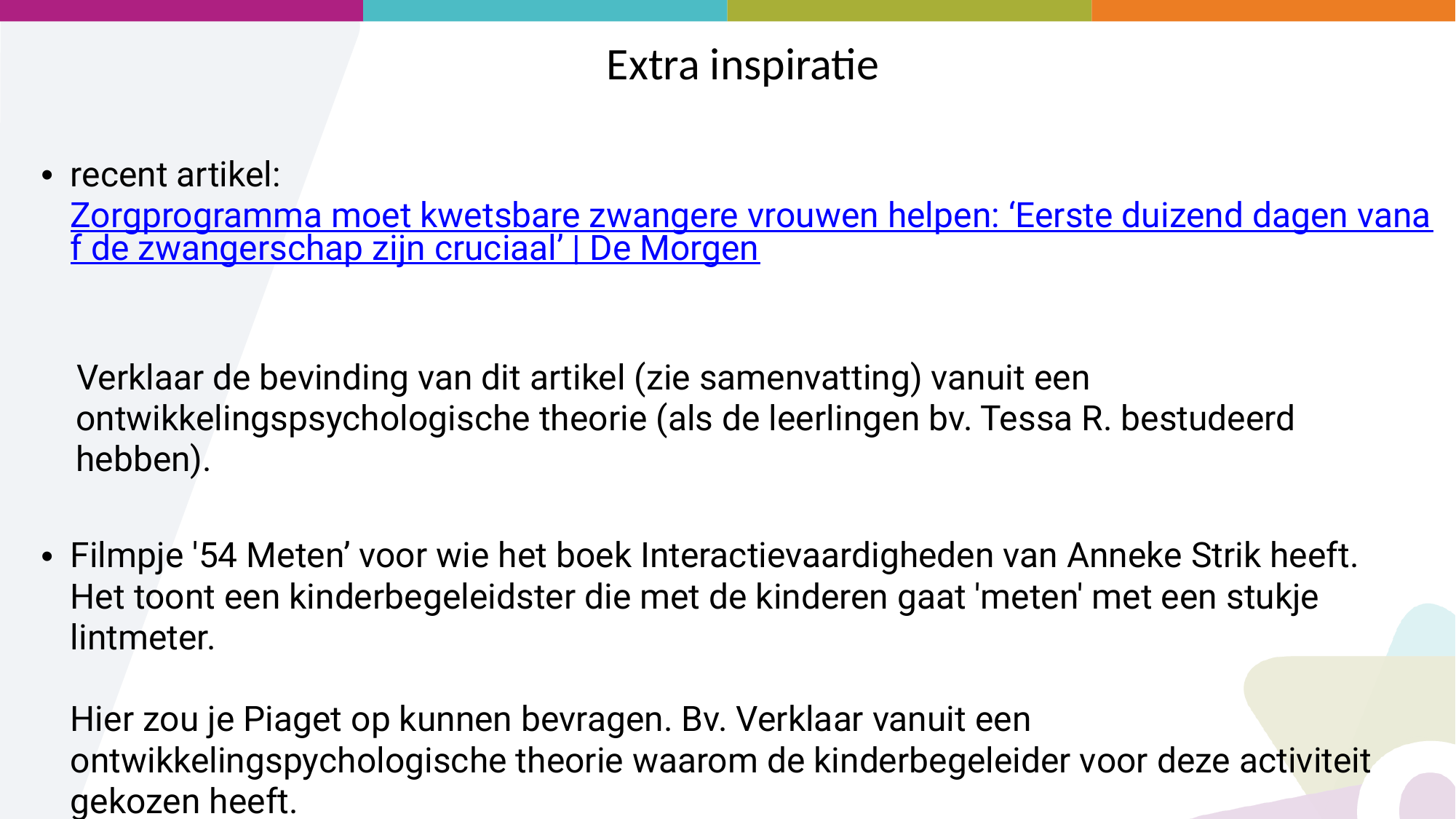

Extra inspiratie

recent artikel: Zorgprogramma moet kwetsbare zwangere vrouwen helpen: ‘Eerste duizend dagen vanaf de zwangerschap zijn cruciaal’ | De Morgen
 Verklaar de bevinding van dit artikel (zie samenvatting) vanuit een  
    ontwikkelingspsychologische theorie (als de leerlingen bv. Tessa R. bestudeerd
    hebben).

Filmpje '54 Meten’ voor wie het boek Interactievaardigheden van Anneke Strik heeft.
Het toont een kinderbegeleidster die met de kinderen gaat 'meten' met een stukje lintmeter.
Hier zou je Piaget op kunnen bevragen. Bv. Verklaar vanuit een ontwikkelingspychologische theorie waarom de kinderbegeleider voor deze activiteit gekozen heeft.